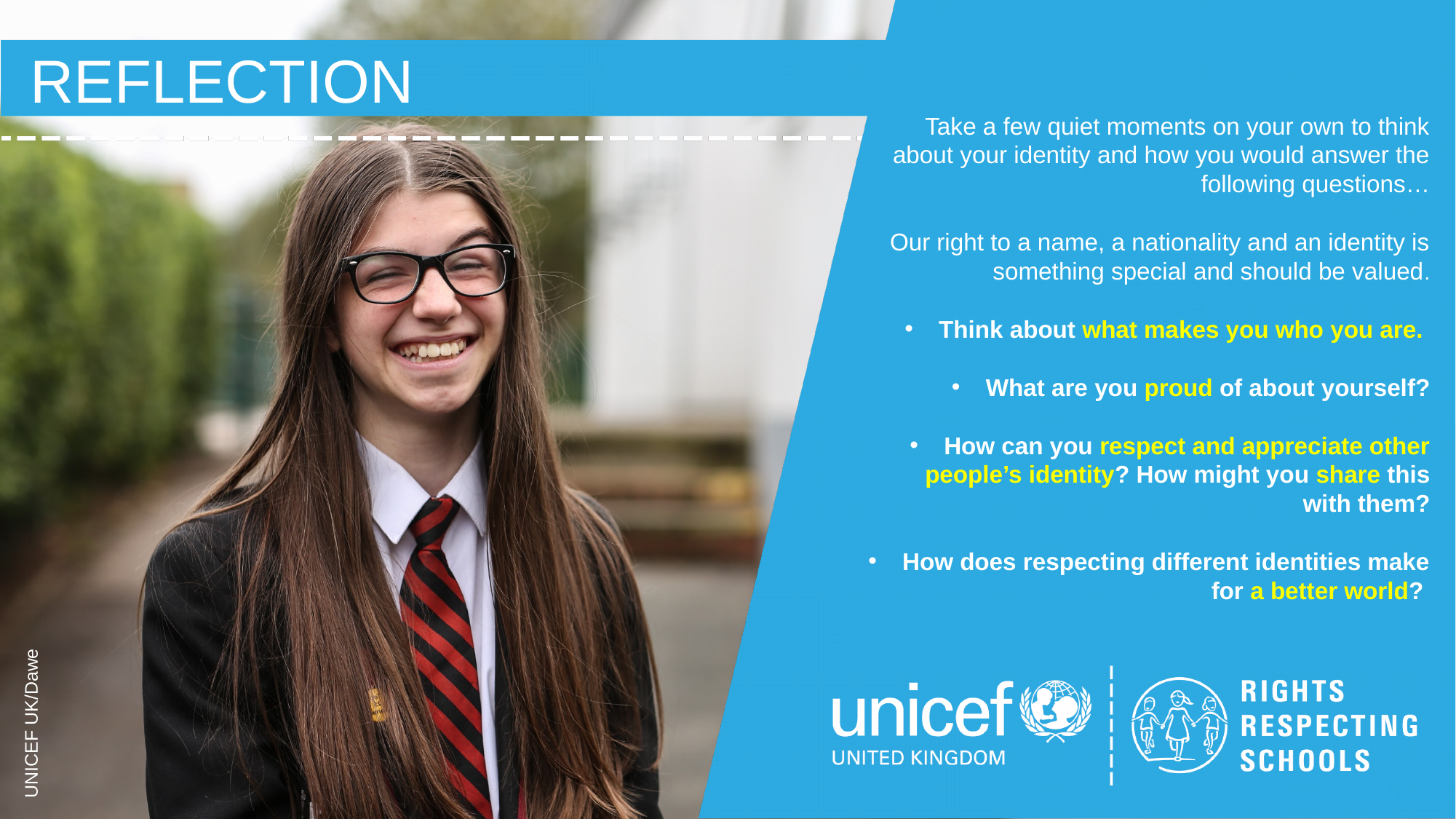

REFLECTION
Take a few quiet moments on your own to think about your identity and how you would answer the following questions…

Our right to a name, a nationality and an identity is something special and should be valued.

Think about what makes you who you are.
What are you proud of about yourself?
How can you respect and appreciate other people’s identity? How might you share this with them?

How does respecting different identities make for a better world?
UNICEF UK/Dawe